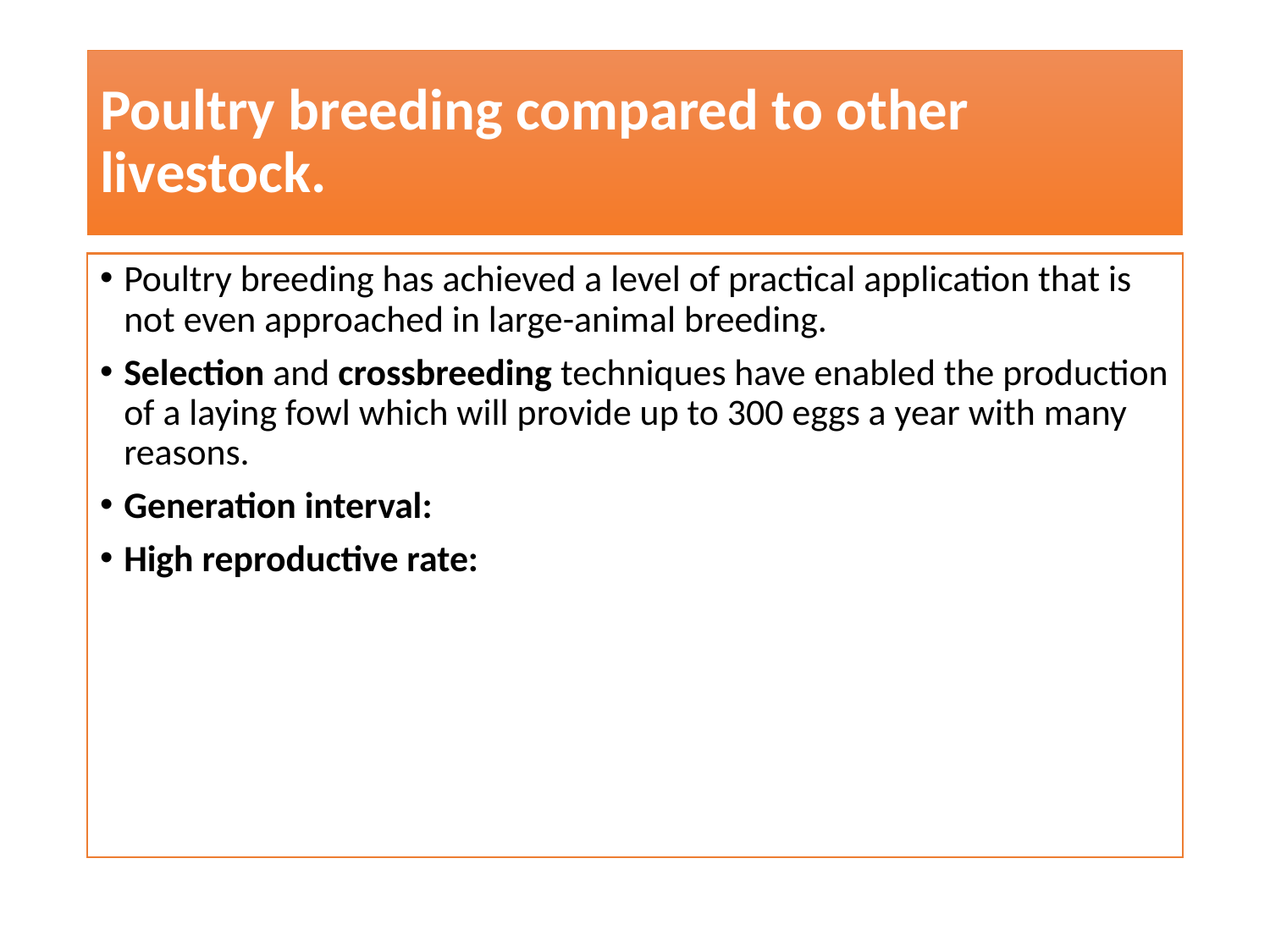

# Poultry breeding compared to other livestock.
Poultry breeding has achieved a level of practical application that is not even approached in large-animal breeding.
Selection and crossbreeding techniques have enabled the production of a laying fowl which will provide up to 300 eggs a year with many reasons.
Generation interval:
High reproductive rate: